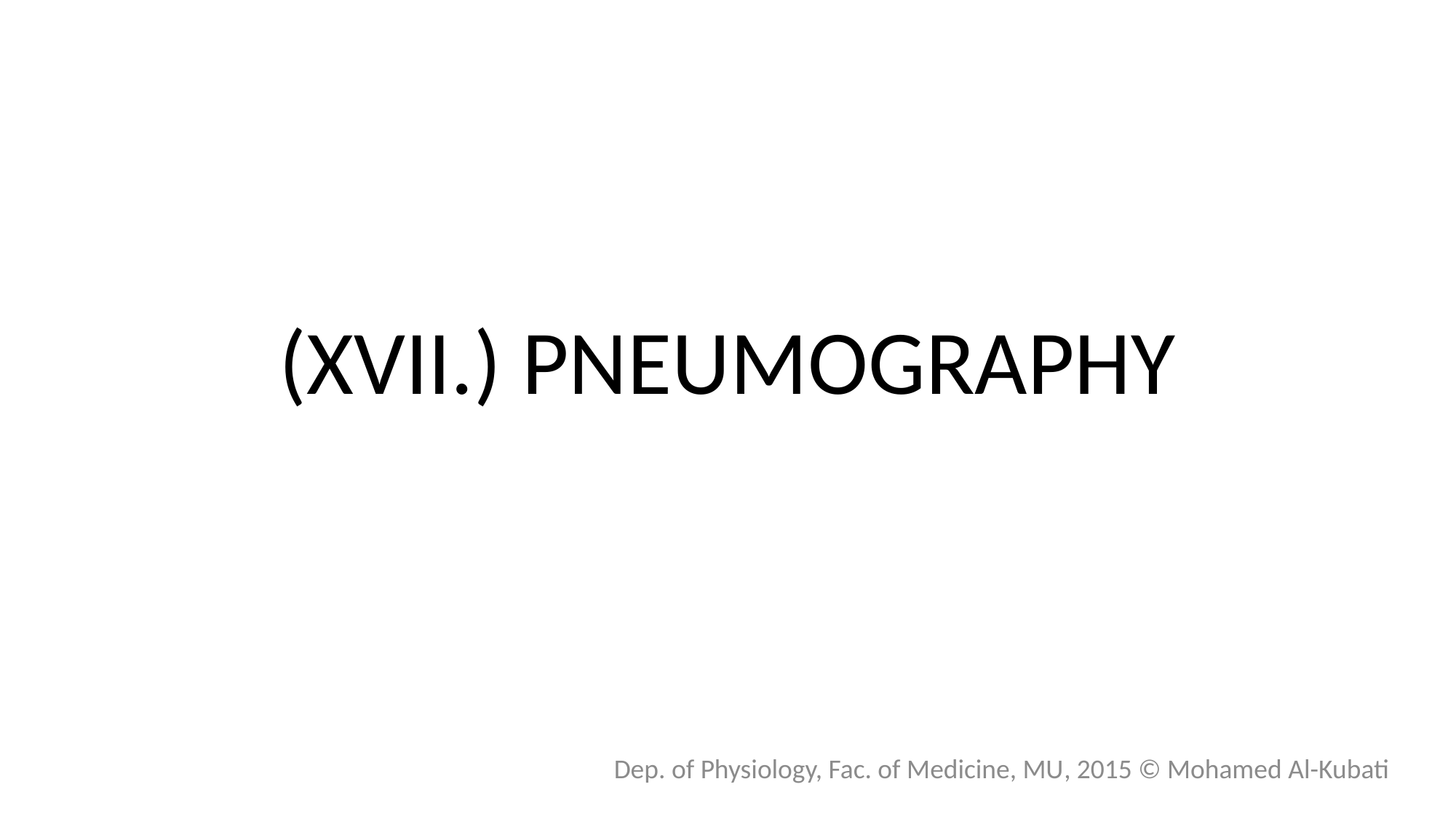

# (XVII.) PNEUMOGRAPHY
Dep. of Physiology, Fac. of Medicine, MU, 2015 © Mohamed Al-Kubati